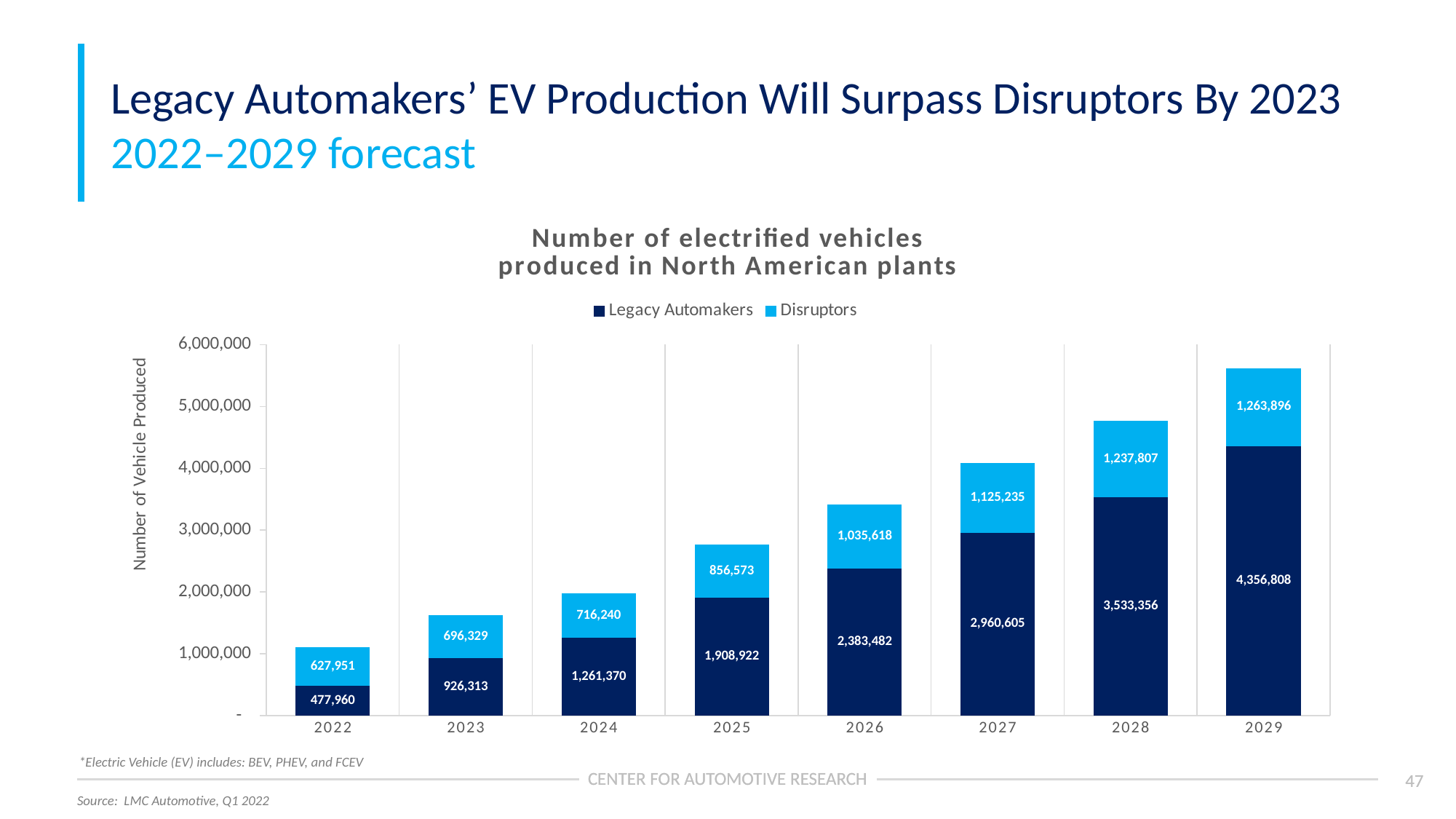

# Legacy Automakers’ EV Production Will Surpass Disruptors By 2023 2022–2029 forecast

### Chart: Number of electrified vehicles produced in North American plants

| Category | Legacy Automakers | Disruptors  |
|---|---|---|
| 2022 | 477960.0 | 627951.0 |
| 2023 | 926313.0 | 696329.0 |
| 2024 | 1261370.0 | 716240.0 |
| 2025 | 1908922.0 | 856573.0 |
| 2026 | 2383482.0 | 1035618.0 |
| 2027 | 2960605.0 | 1125235.0 |
| 2028 | 3533356.0 | 1237807.0 |
| 2029 | 4356808.0 | 1263896.0 |
*Electric Vehicle (EV) includes: BEV, PHEV, and FCEV
Source:  LMC Automotive, Q1 2022